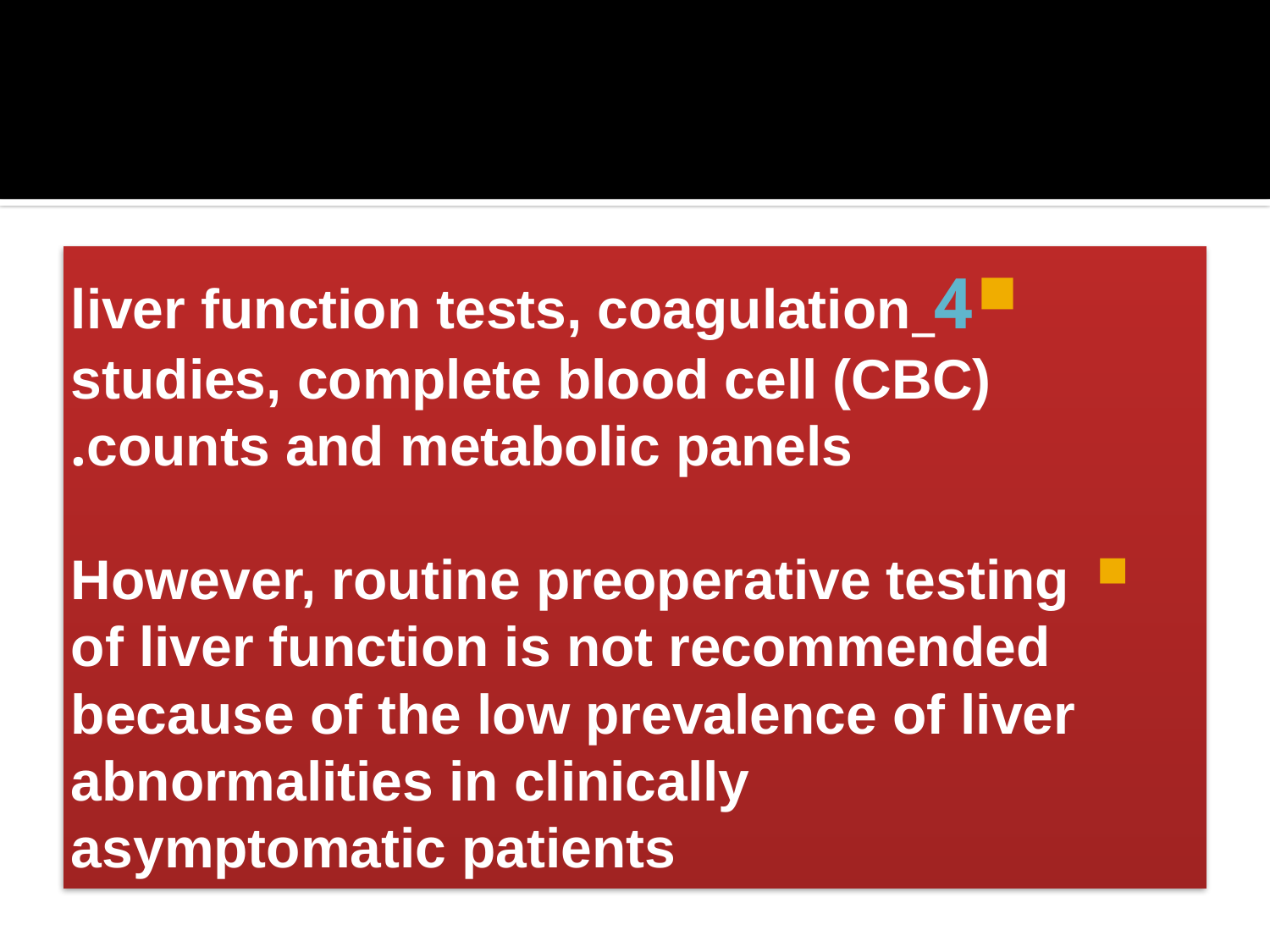

4_liver function tests, coagulation studies, complete blood cell (CBC) counts and metabolic panels.

 However, routine preoperative testing of liver function is not recommended because of the low prevalence of liver abnormalities in clinically asymptomatic patients